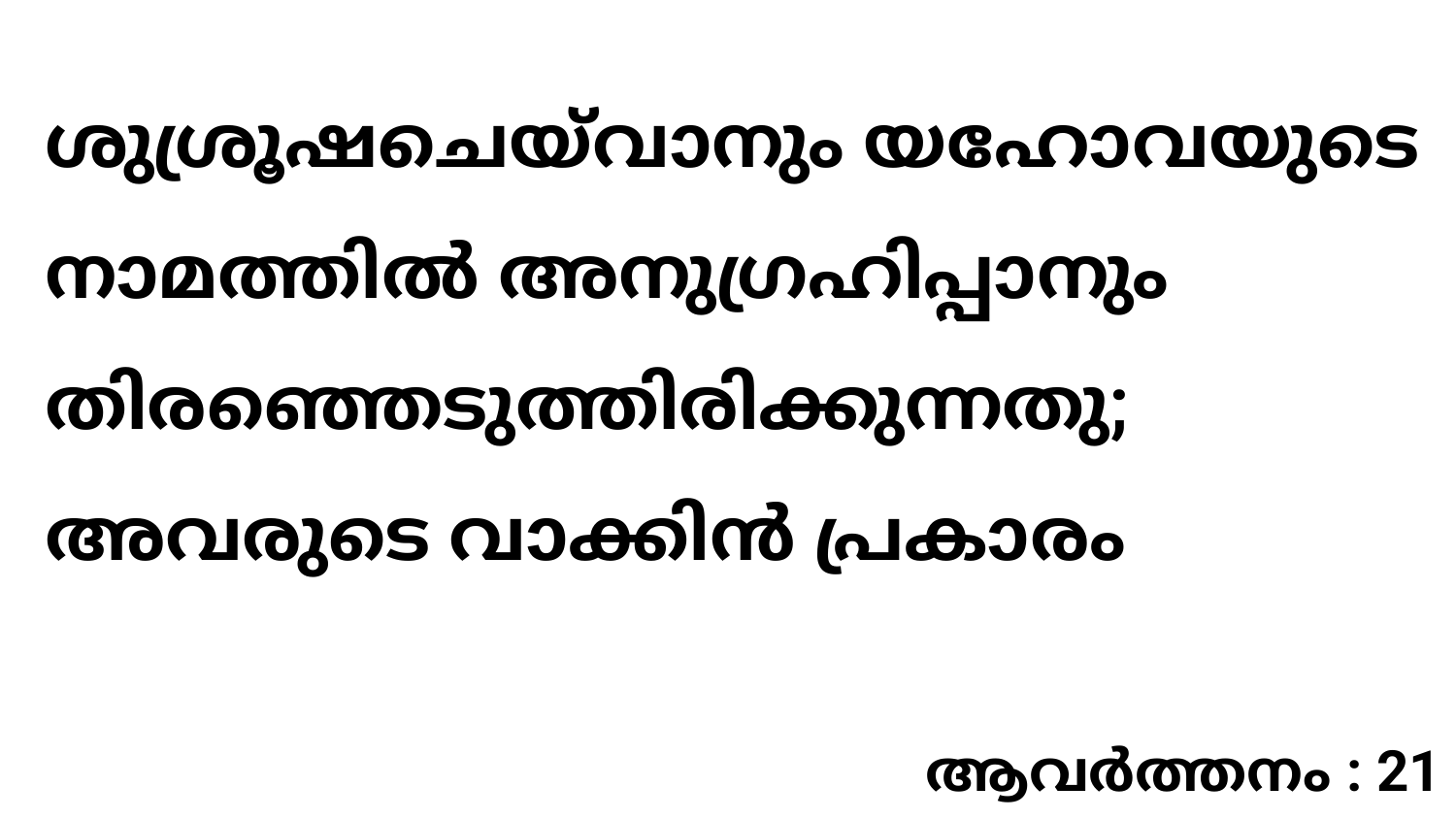

ശുശ്രൂഷചെയ്‍വാനും യഹോവയുടെ നാമത്തിൽ അനുഗ്രഹിപ്പാനും തിരഞ്ഞെടുത്തിരിക്കുന്നതു; അവരുടെ വാക്കിൻ പ്രകാരം
ആവർത്തനം : 21